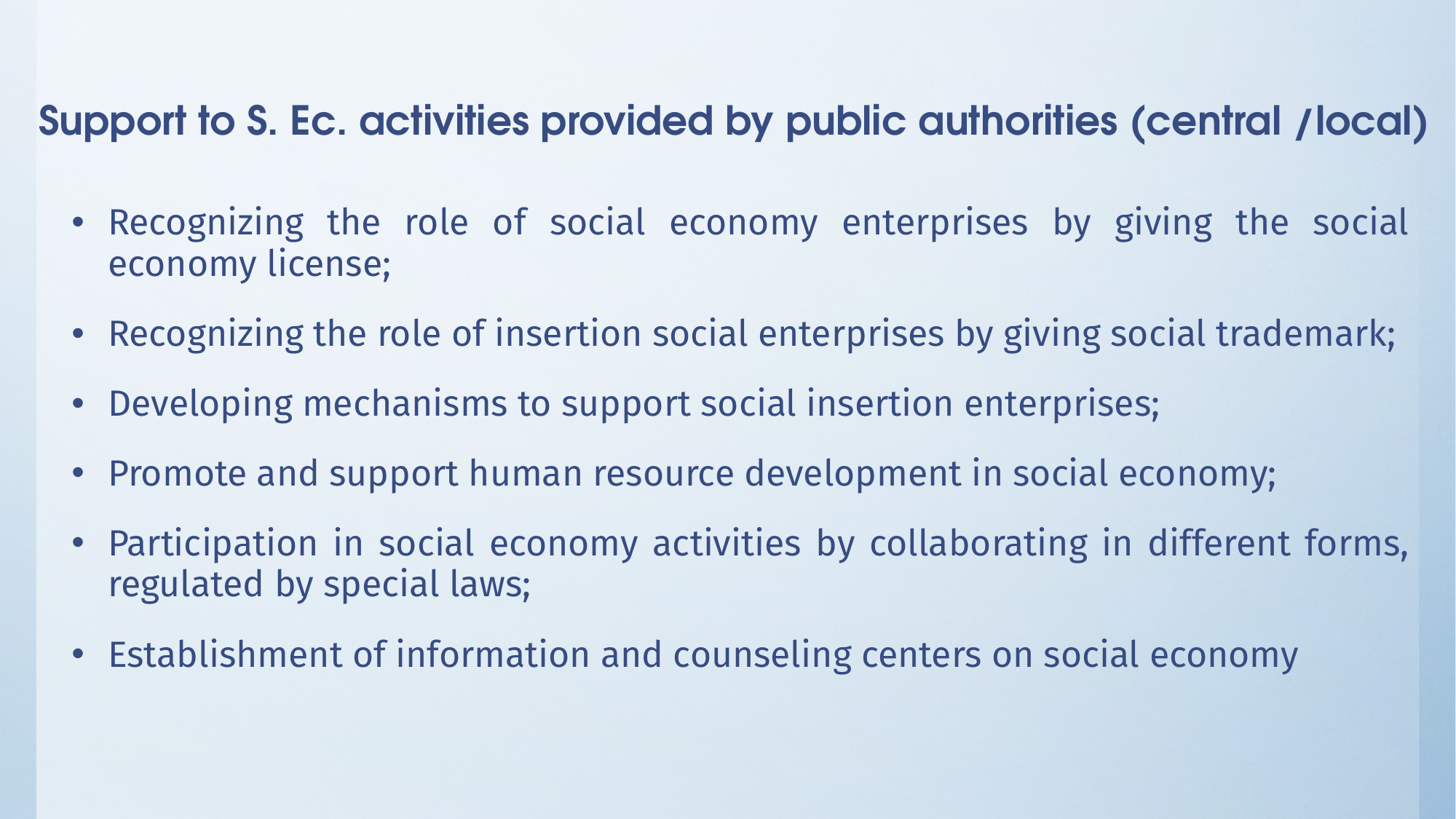

# Support to S. Ec. activities provided by public authorities (central /local)
Recognizing the role of social economy enterprises by giving the social economy license;
Recognizing the role of insertion social enterprises by giving social trademark;
Developing mechanisms to support social insertion enterprises;
Promote and support human resource development in social economy;
Participation in social economy activities by collaborating in different forms, regulated by special laws;
Establishment of information and counseling centers on social economy